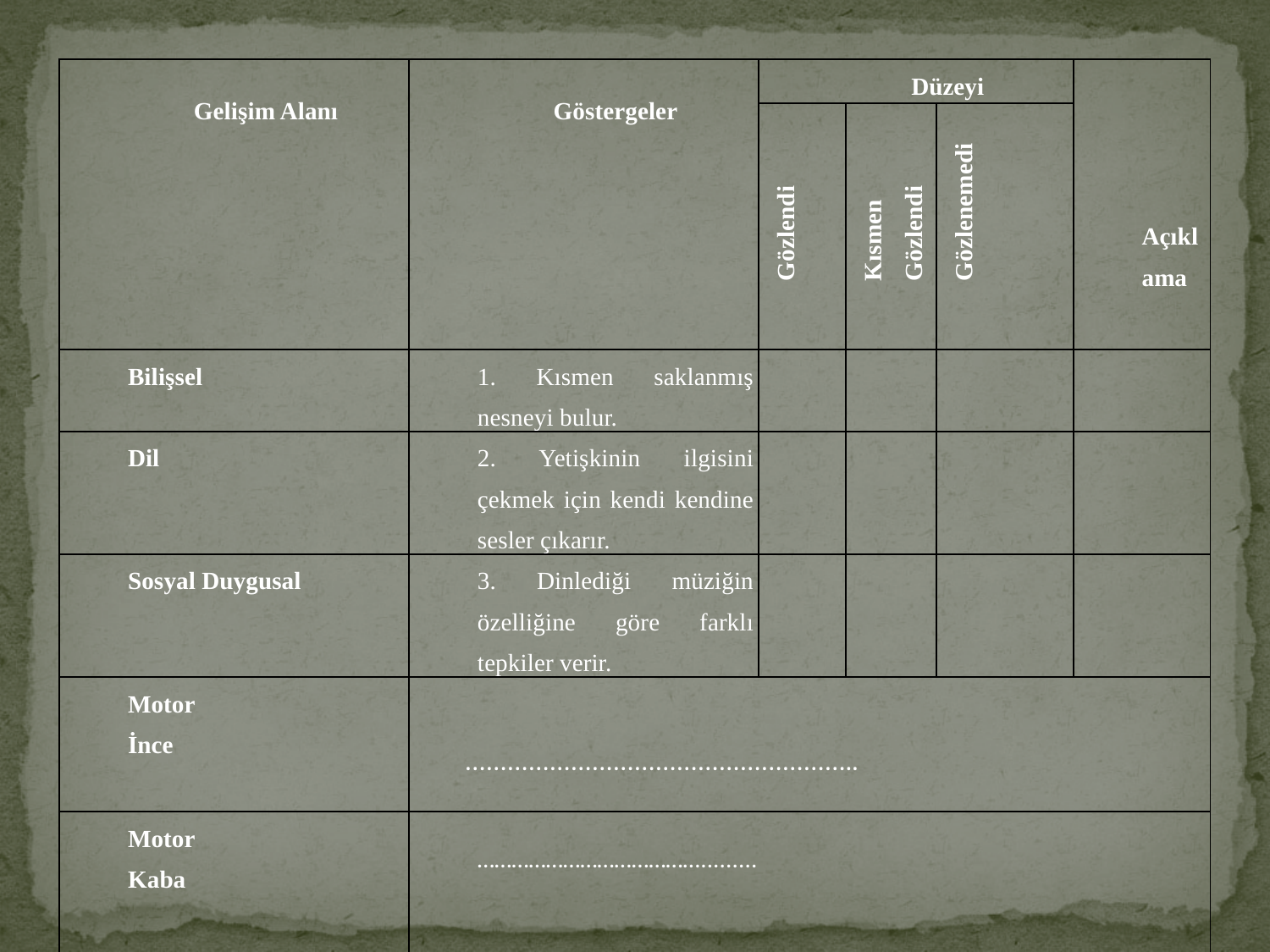

| Gelişim Alanı | Göstergeler | Düzeyi |  |  | Açıklama |
| --- | --- | --- | --- | --- | --- |
|  |  | Gözlendi | Kısmen Gözlendi | Gözlenemedi |  |
| Bilişsel | 1. Kısmen saklanmış nesneyi bulur. |  |  |  |  |
| Dil | 2. Yetişkinin ilgisini çekmek için kendi kendine sesler çıkarır. |  |  |  |  |
| Sosyal Duygusal | 3. Dinlediği müziğin özelliğine göre farklı tepkiler verir. |  |  |  |  |
| Motor İnce | ……………………………………………….. |  |  |  |  |
| Motor Kaba | …………………………………......... |  |  |  |  |